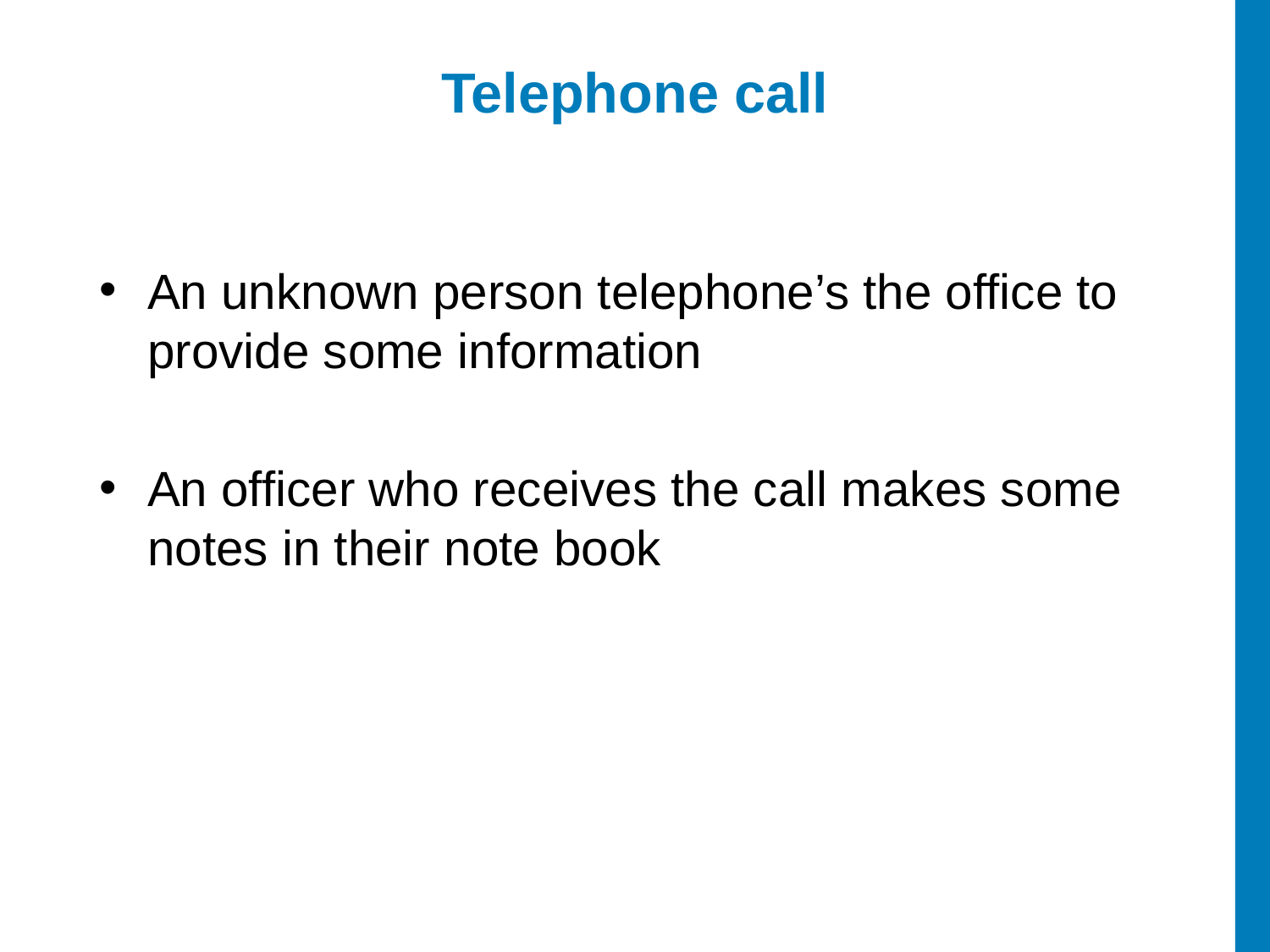

Telephone call
An unknown person telephone’s the office to provide some information

An officer who receives the call makes some notes in their note book